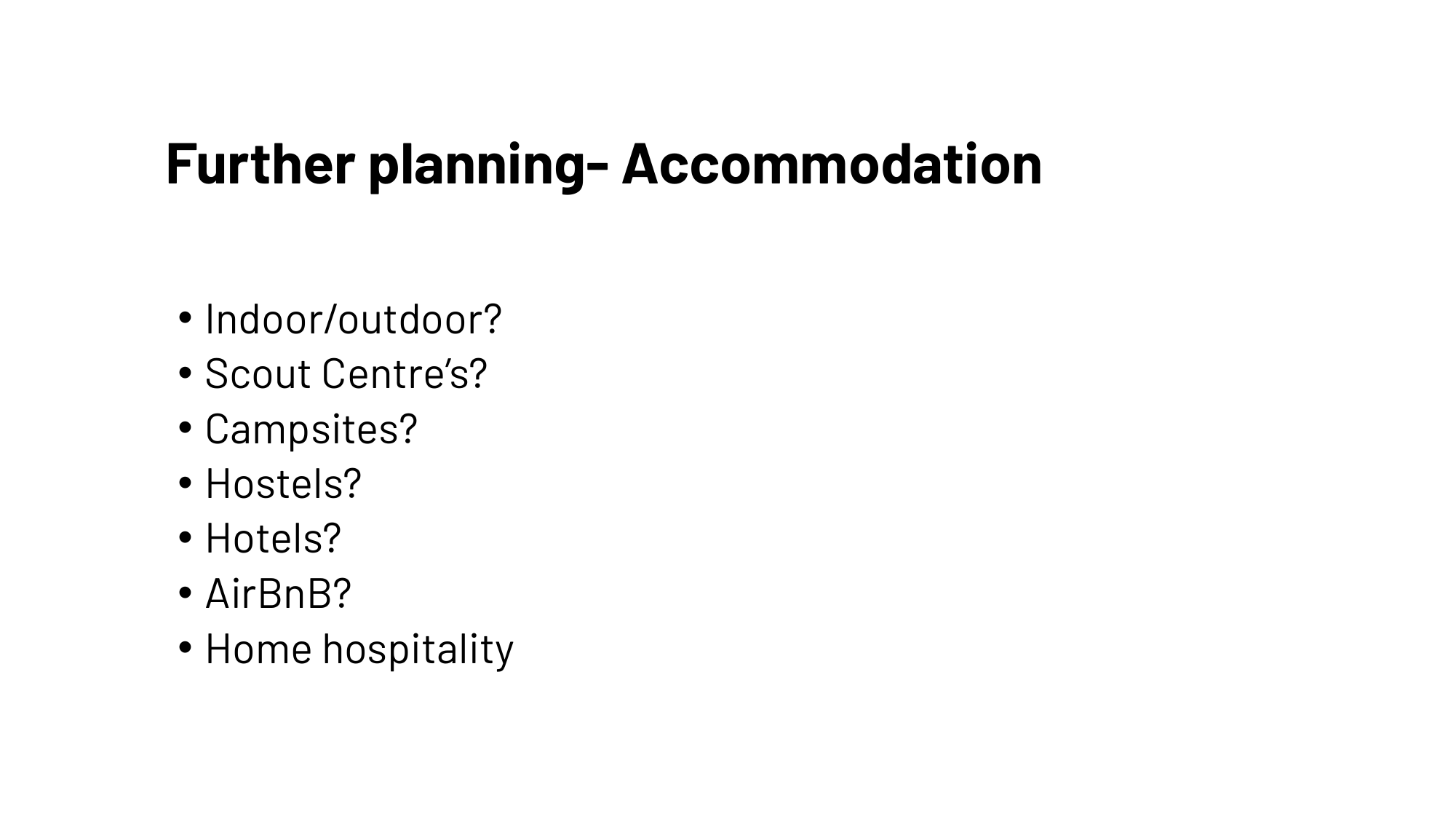

Further planning- Accommodation
Indoor/outdoor?
Scout Centre’s?
Campsites?
Hostels?
Hotels?
AirBnB?
Home hospitality